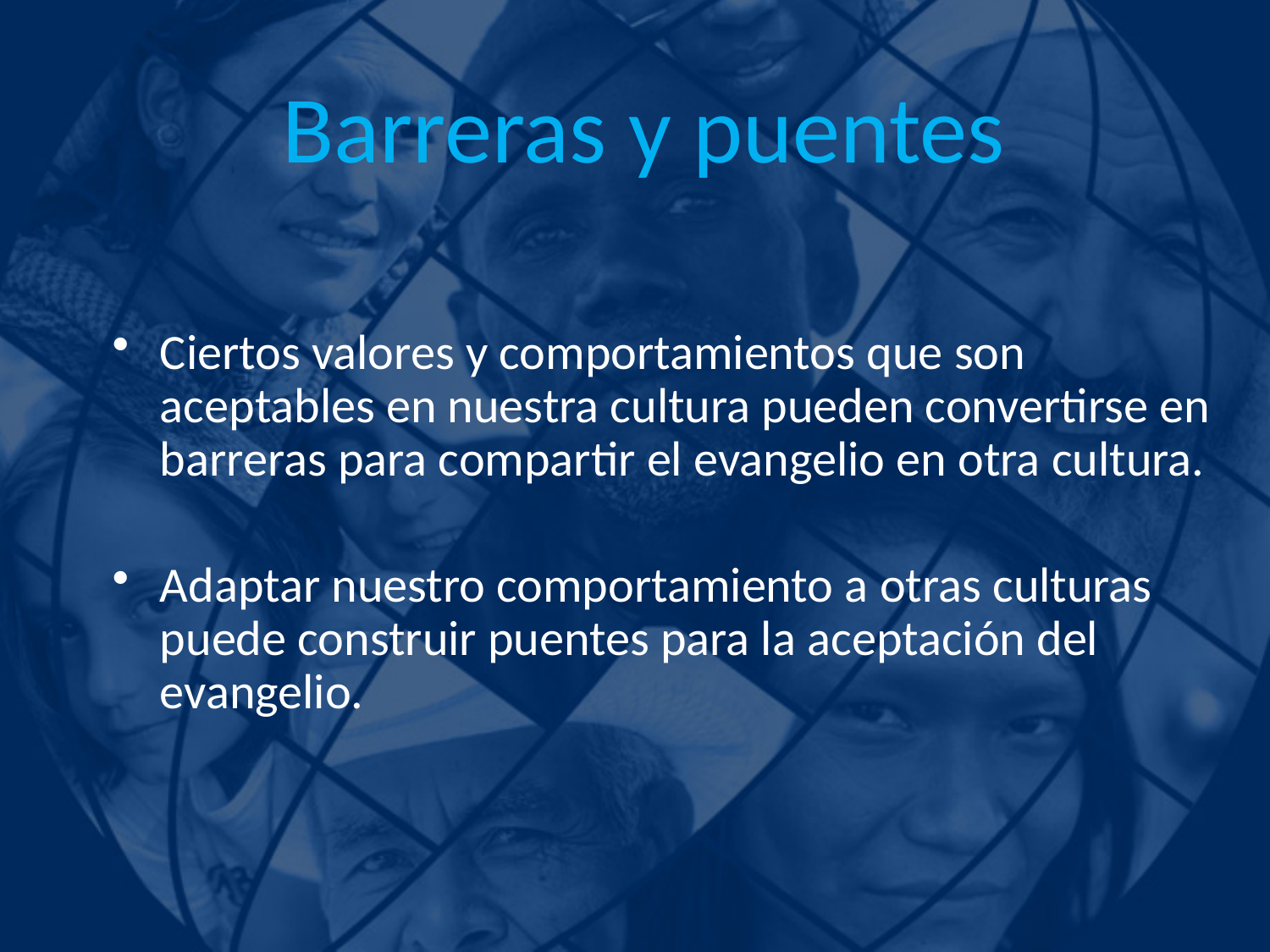

# Barreras y puentes
Ciertos valores y comportamientos que son aceptables en nuestra cultura pueden convertirse en barreras para compartir el evangelio en otra cultura.

Adaptar nuestro comportamiento a otras culturas puede construir puentes para la aceptación del evangelio.